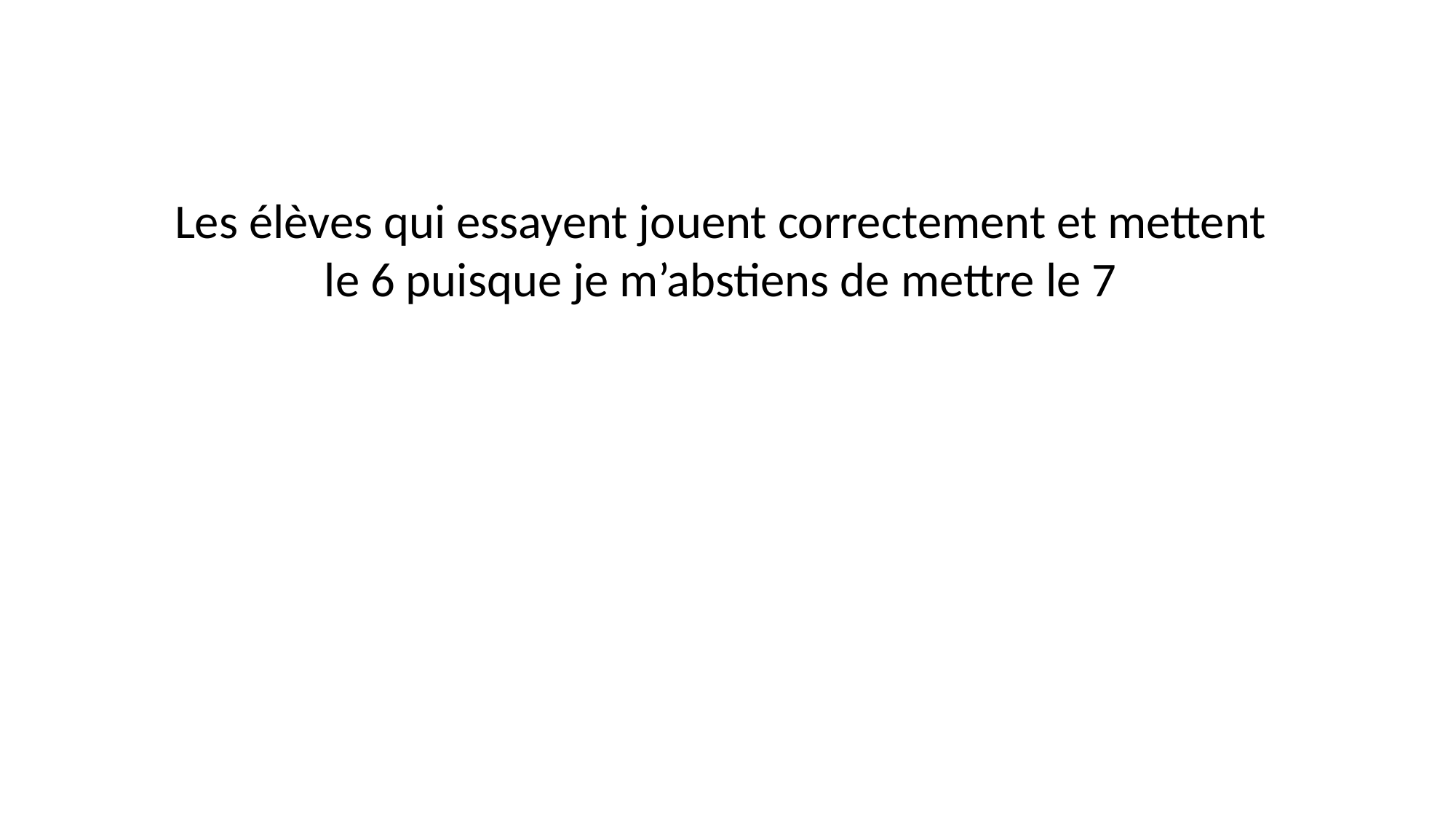

Les élèves qui essayent jouent correctement et mettent le 6 puisque je m’abstiens de mettre le 7